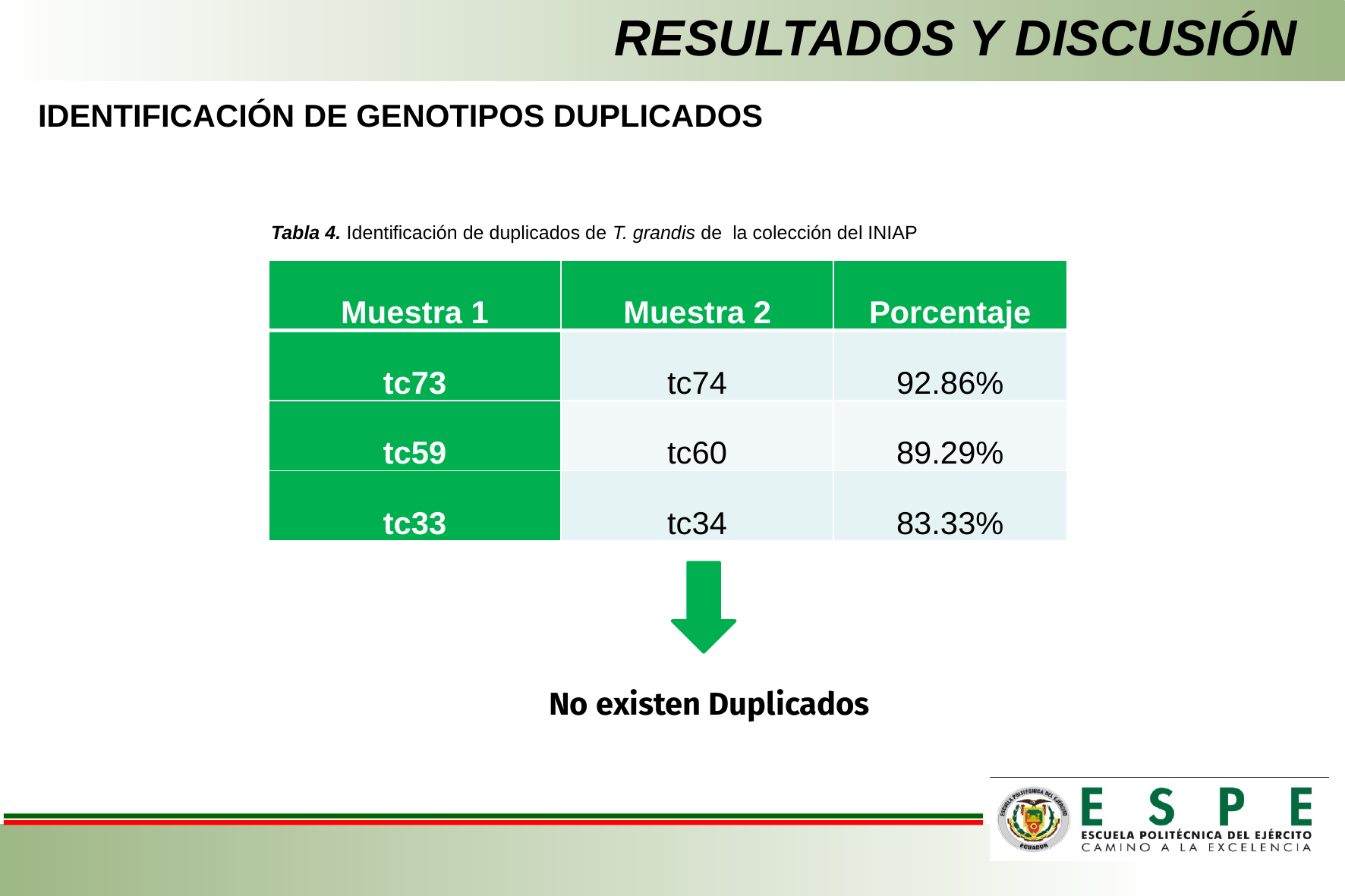

# RESULTADOS Y DISCUSIÓN
IDENTIFICACIÓN DE GENOTIPOS DUPLICADOS

Tabla 4. Identificación de duplicados de T. grandis de  la colección del INIAP

| Muestra 1 | Muestra 2 | Porcentaje |
| --- | --- | --- |
| tc73 | tc74 | 92.86% |
| tc59 | tc60 | 89.29% |
| tc33 | tc34 | 83.33% |

No existen Duplicados